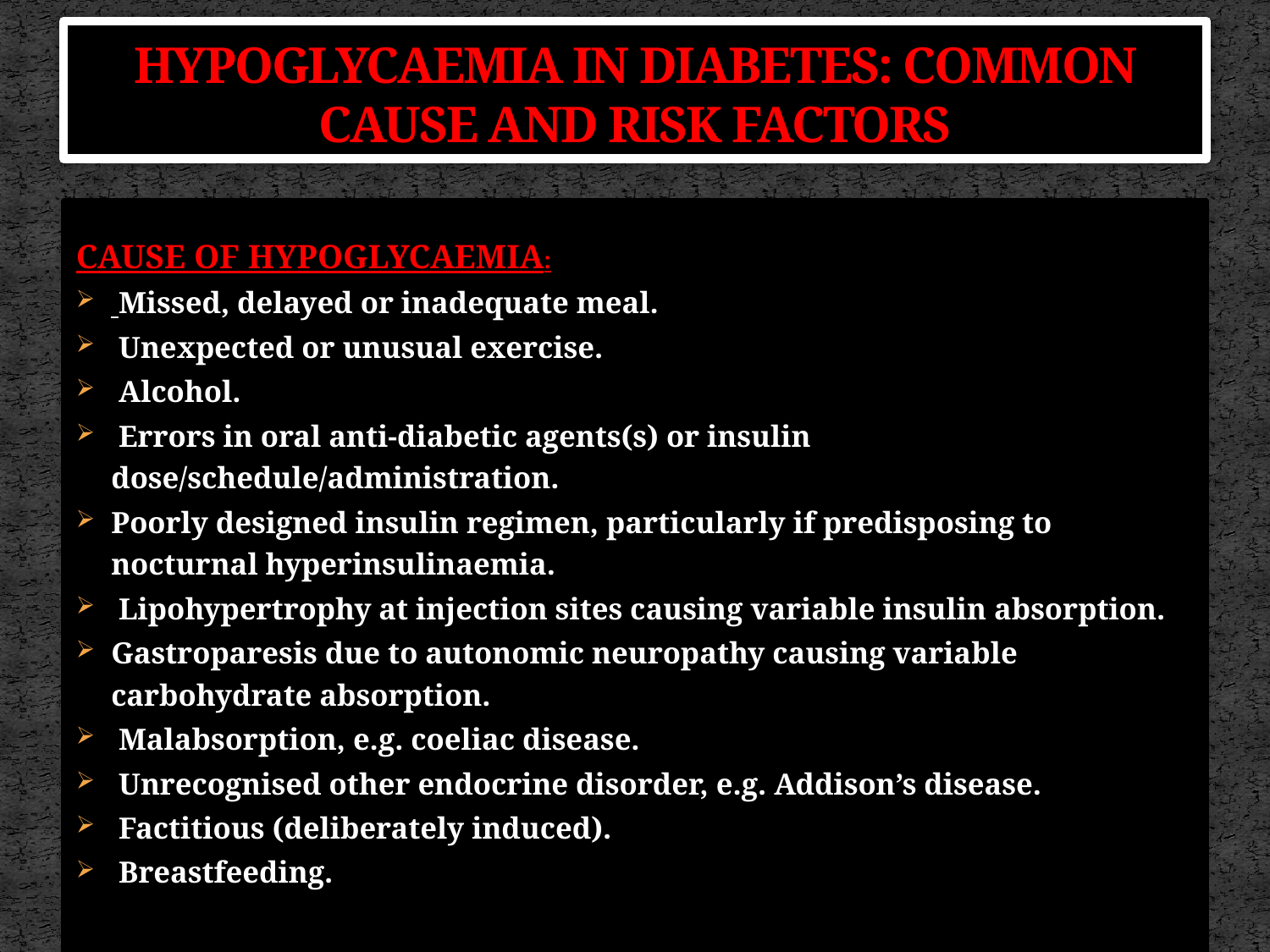

# HYPOGLYCAEMIA IN DIABETES: COMMON CAUSE AND RISK FACTORS

CAUSE OF HYPOGLYCAEMIA:
 Missed, delayed or inadequate meal.
 Unexpected or unusual exercise.
 Alcohol.
 Errors in oral anti-diabetic agents(s) or insulin dose/schedule/administration.
Poorly designed insulin regimen, particularly if predisposing to nocturnal hyperinsulinaemia.
 Lipohypertrophy at injection sites causing variable insulin absorption.
Gastroparesis due to autonomic neuropathy causing variable carbohydrate absorption.
 Malabsorption, e.g. coeliac disease.
 Unrecognised other endocrine disorder, e.g. Addison’s disease.
 Factitious (deliberately induced).
 Breastfeeding.